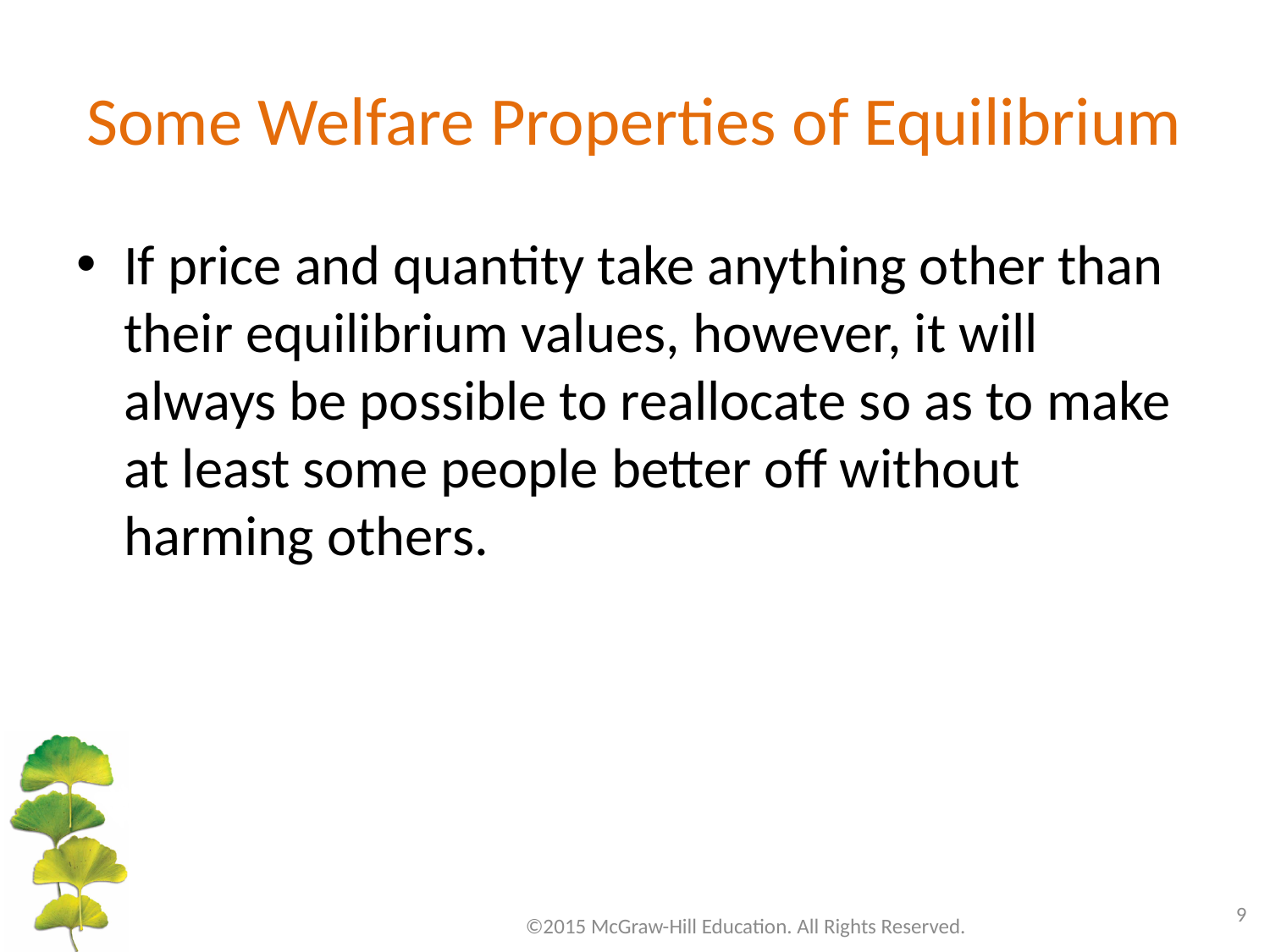

# Some Welfare Properties of Equilibrium
If price and quantity take anything other than their equilibrium values, however, it will always be possible to reallocate so as to make at least some people better off without harming others.

9
©2015 McGraw-Hill Education. All Rights Reserved.